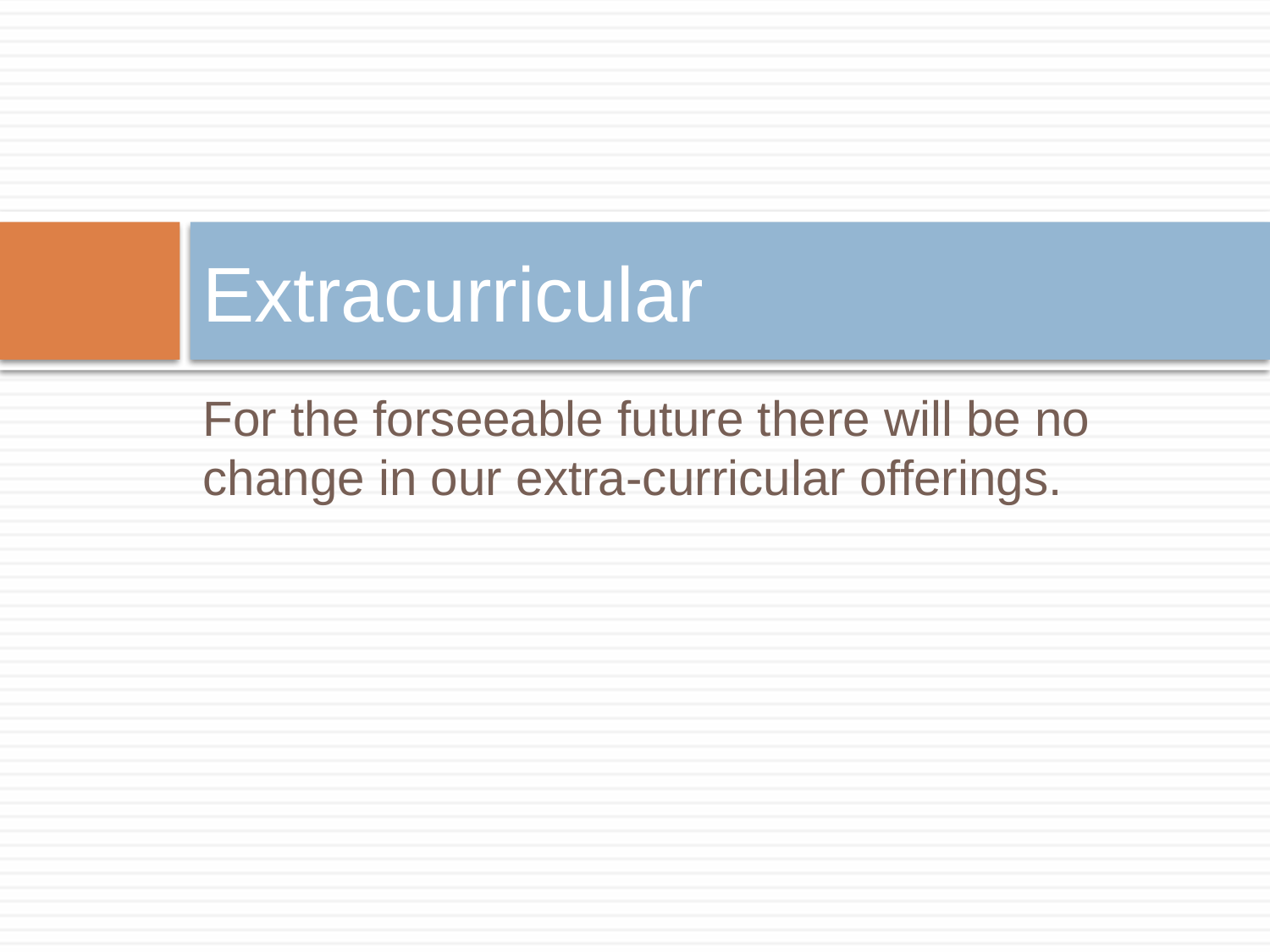

# Extracurricular
For the forseeable future there will be no change in our extra-curricular offerings.